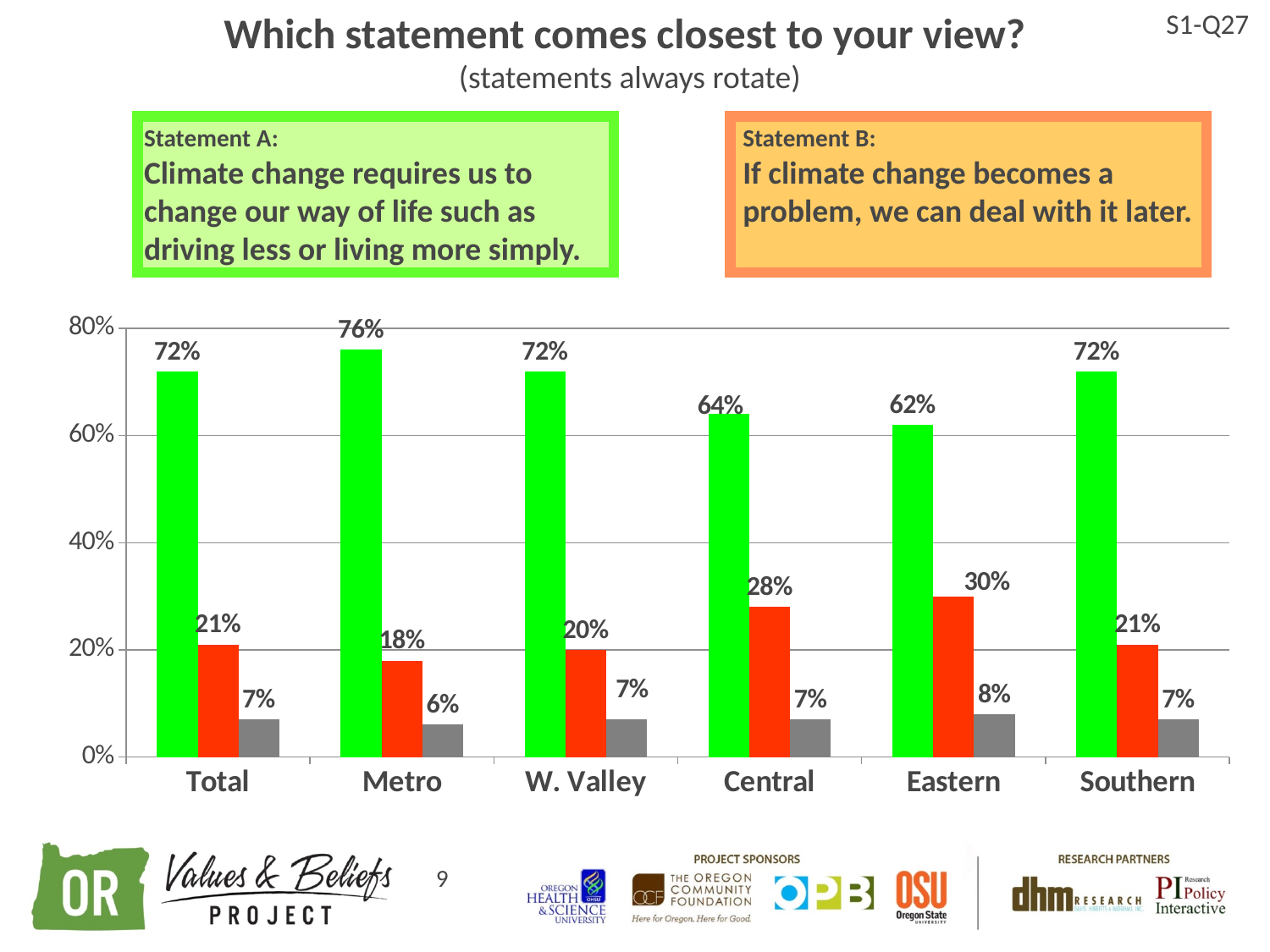

Which statement comes closest to your view?
(statements always rotate)
S1-Q27
Statement A:
Climate change requires us to change our way of life such as driving less or living more simply.
Statement B:
If climate change becomes a problem, we can deal with it later.

### Chart

| Category | Statement A | Statement B | Don’t know |
|---|---|---|---|
| Total | 0.7200000000000006 | 0.21000000000000021 | 0.07000000000000003 |
| Metro | 0.760000000000001 | 0.18000000000000022 | 0.060000000000000095 |
| W. Valley | 0.7200000000000006 | 0.2 | 0.07000000000000003 |
| Central | 0.640000000000001 | 0.2800000000000001 | 0.07000000000000003 |
| Eastern | 0.6200000000000009 | 0.3000000000000003 | 0.08000000000000014 |
| Southern | 0.7200000000000006 | 0.21000000000000021 | 0.07000000000000003 |
9